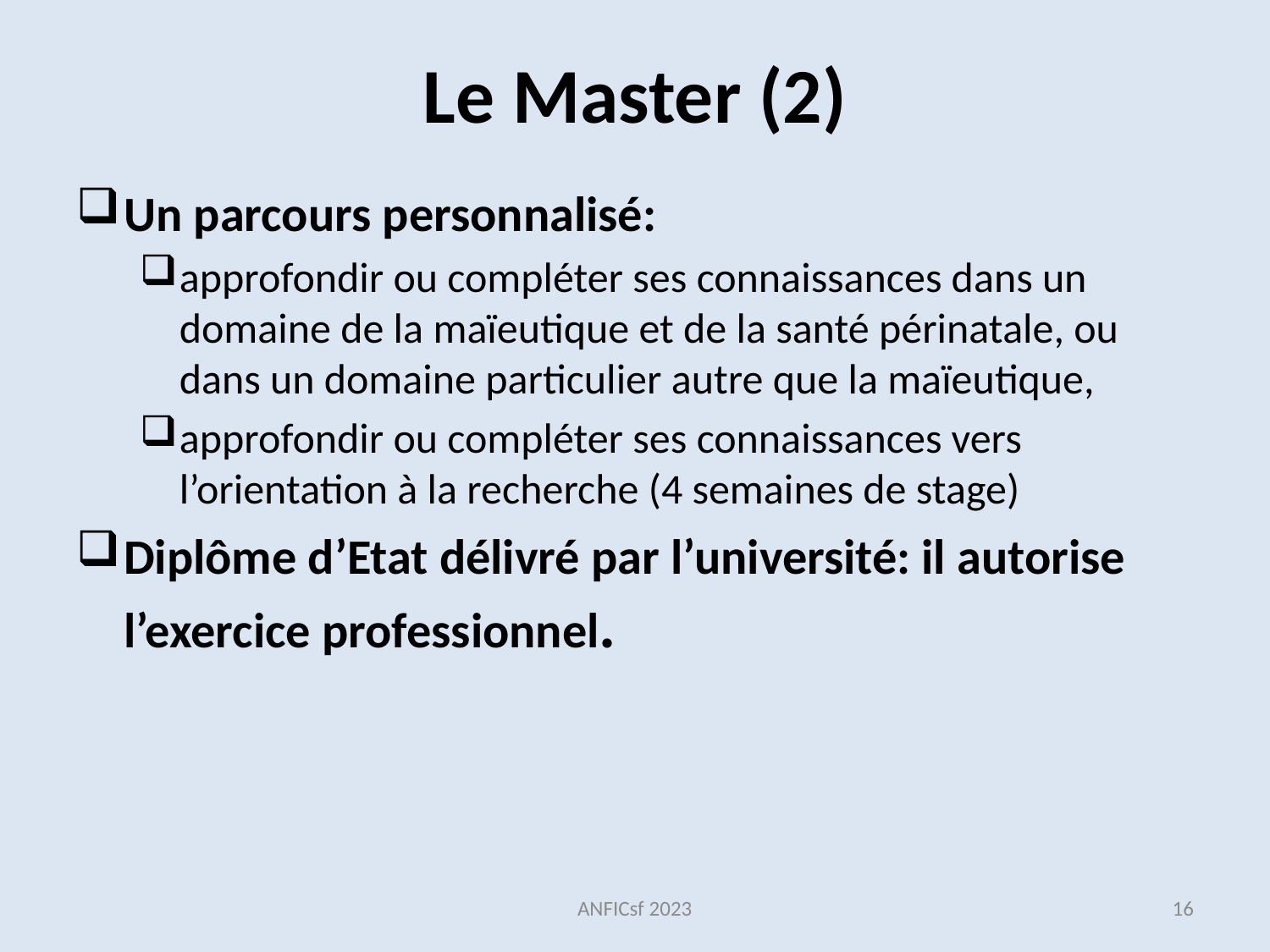

# Le Master (2)
Un parcours personnalisé:
approfondir ou compléter ses connaissances dans un domaine de la maïeutique et de la santé périnatale, ou dans un domaine particulier autre que la maïeutique,
approfondir ou compléter ses connaissances vers l’orientation à la recherche (4 semaines de stage)
Diplôme d’Etat délivré par l’université: il autorise l’exercice professionnel.

ANFICsf 2023
16